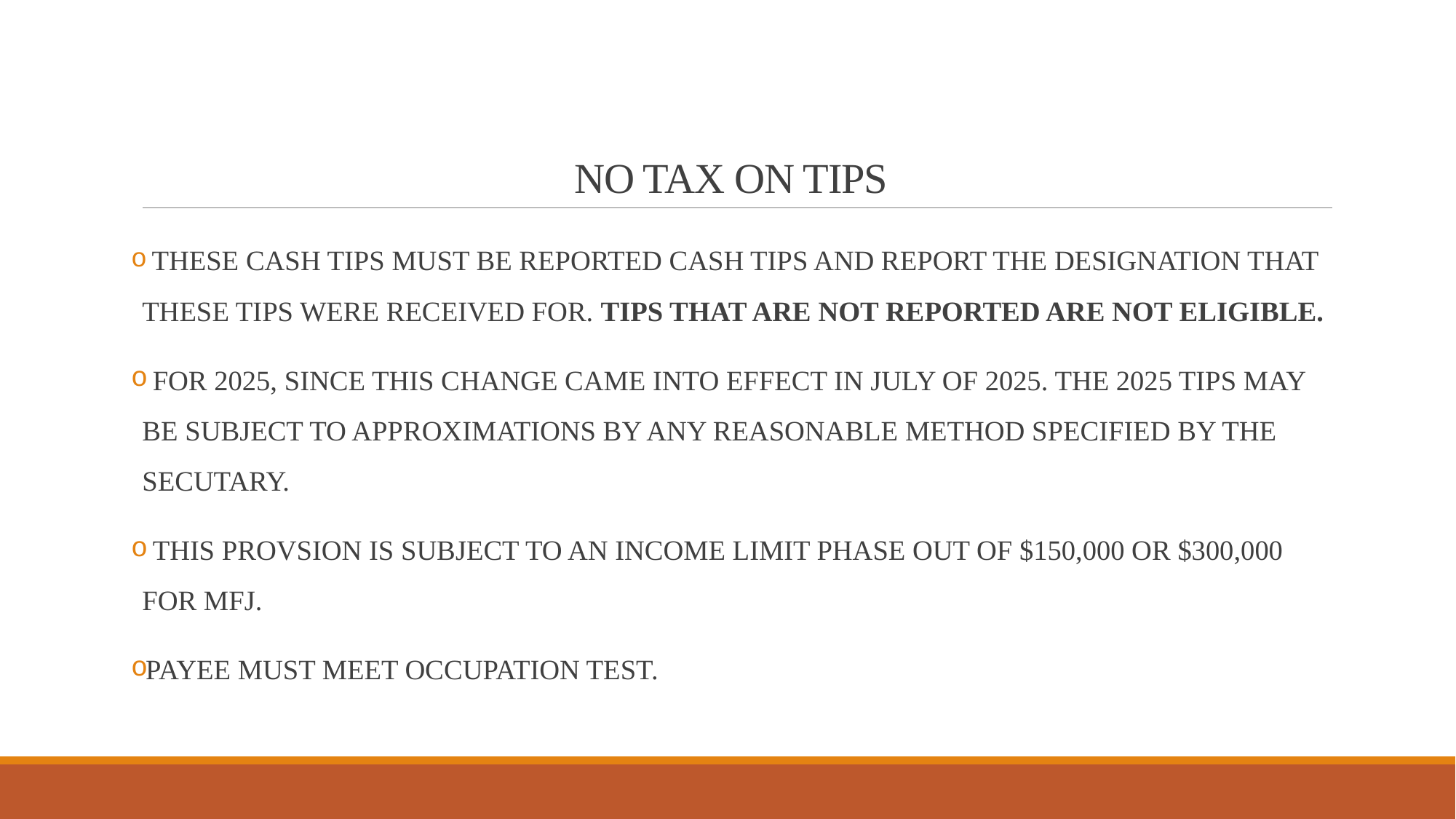

# NO TAX ON TIPS
 THESE CASH TIPS MUST BE REPORTED CASH TIPS AND REPORT THE DESIGNATION THAT THESE TIPS WERE RECEIVED FOR. TIPS THAT ARE NOT REPORTED ARE NOT ELIGIBLE.
 FOR 2025, SINCE THIS CHANGE CAME INTO EFFECT IN JULY OF 2025. THE 2025 TIPS MAY BE SUBJECT TO APPROXIMATIONS BY ANY REASONABLE METHOD SPECIFIED BY THE SECUTARY.
 THIS PROVSION IS SUBJECT TO AN INCOME LIMIT PHASE OUT OF $150,000 OR $300,000 FOR MFJ.
PAYEE MUST MEET OCCUPATION TEST.